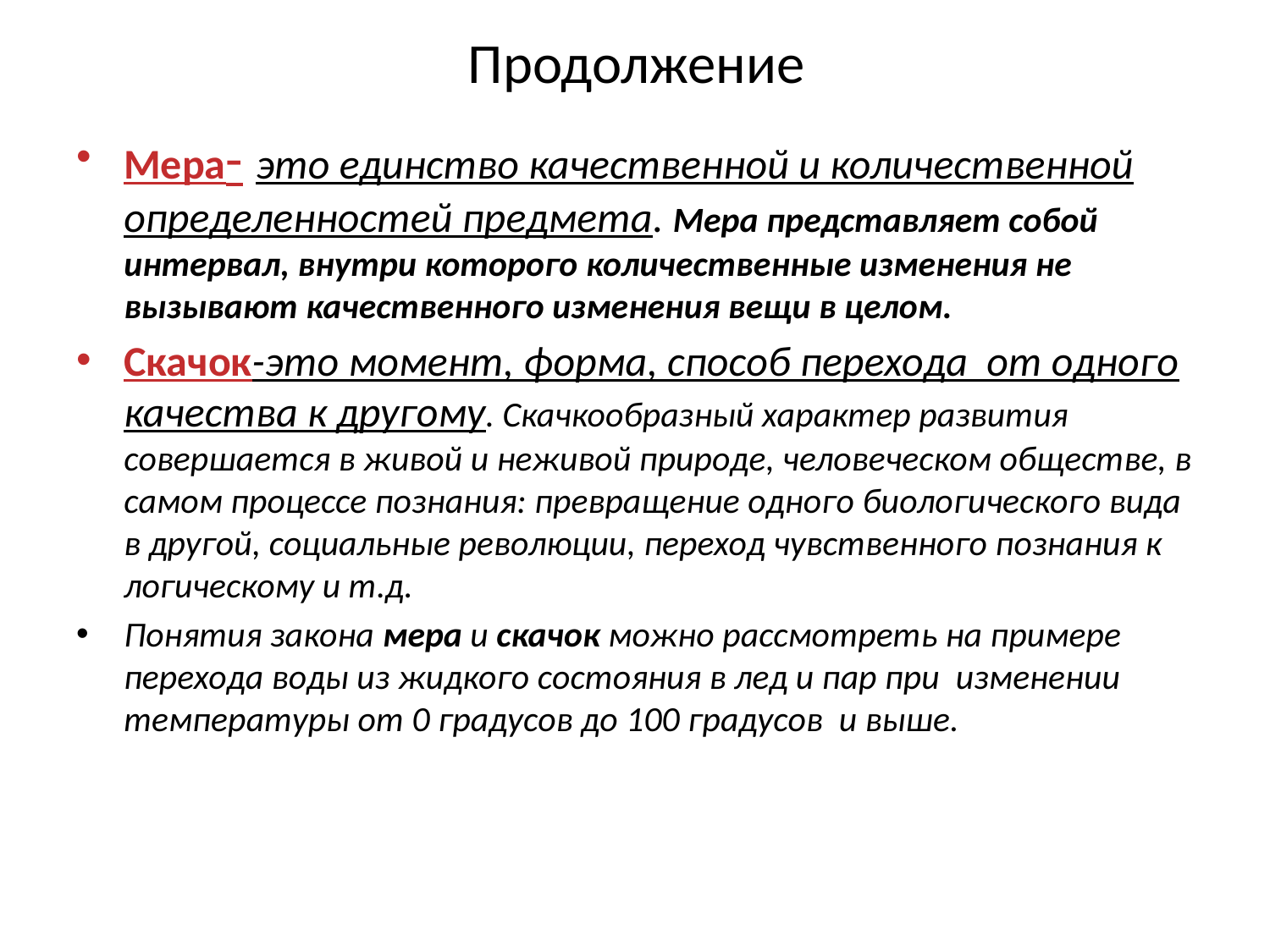

# Продолжение
Мера- это единство качественной и количественной определенностей предмета. Мера представляет собой  интервал, внутри которого количественные изменения не вызывают качественного изменения вещи в целом.
Скачок-это момент, форма, способ перехода  от одного качества к другому. Скачкообразный характер развития совершается в живой и неживой природе, человеческом обществе, в самом процессе познания: превращение одного биологического вида в другой, социальные революции, переход чувственного познания к логическому и т.д.
Понятия закона мера и скачок можно рассмотреть на примере перехода воды из жидкого состояния в лед и пар при  изменении температуры от 0 градусов до 100 градусов  и выше.